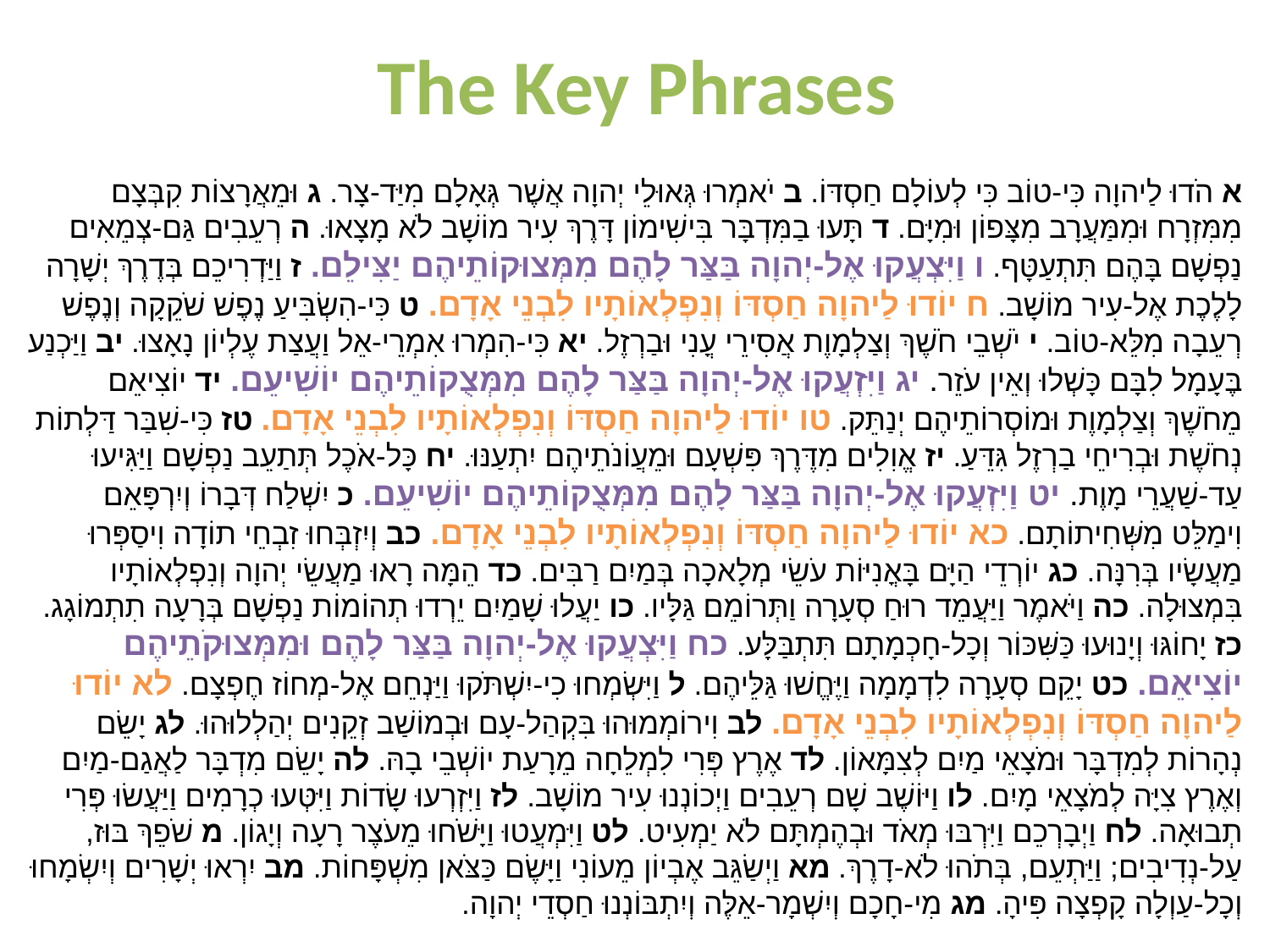

# The Key Phrases
א הֹדוּ לַיהוָה כִּי-טוֹב כִּי לְעוֹלָם חַסְדּוֹ. ב יֹאמְרוּ גְּאוּלֵי יְהוָה אֲשֶׁר גְּאָלָם מִיַּד-צָר. ג וּמֵאֲרָצוֹת קִבְּצָם מִמִּזְרָח וּמִמַּעֲרָב מִצָּפוֹן וּמִיָּם. ד תָּעוּ בַמִּדְבָּר בִּישִׁימוֹן דָּרֶךְ עִיר מוֹשָׁב לֹא מָצָאוּ. ה רְעֵבִים גַּם-צְמֵאִים נַפְשָׁם בָּהֶם תִּתְעַטָּף. ו וַיִּצְעֲקוּ אֶל-יְהוָה בַּצַּר לָהֶם מִמְּצוּקוֹתֵיהֶם יַצִּילֵם. ז וַיַּדְרִיכֵם בְּדֶרֶךְ יְשָׁרָה לָלֶכֶת אֶל-עִיר מוֹשָׁב. ח יוֹדוּ לַיהוָה חַסְדּוֹ וְנִפְלְאוֹתָיו לִבְנֵי אָדָם. ט כִּי-הִשְׂבִּיעַ נֶפֶשׁ שֹׁקֵקָה וְנֶפֶשׁ רְעֵבָה מִלֵּא-טוֹב. י יֹשְׁבֵי חֹשֶׁךְ וְצַלְמָוֶת אֲסִירֵי עֳנִי וּבַרְזֶל. יא כִּי-הִמְרוּ אִמְרֵי-אֵל וַעֲצַת עֶלְיוֹן נָאָצוּ. יב וַיַּכְנַע בֶּעָמָל לִבָּם כָּשְׁלוּ וְאֵין עֹזֵר. יג וַיִּזְעֲקוּ אֶל-יְהוָה בַּצַּר לָהֶם מִמְּצֻקוֹתֵיהֶם יוֹשִׁיעֵם. יד יוֹצִיאֵם מֵחֹשֶׁךְ וְצַלְמָוֶת וּמוֹסְרוֹתֵיהֶם יְנַתֵּק. טו יוֹדוּ לַיהוָה חַסְדּוֹ וְנִפְלְאוֹתָיו לִבְנֵי אָדָם. טז כִּי-שִׁבַּר דַּלְתוֹת נְחֹשֶׁת וּבְרִיחֵי בַרְזֶל גִּדֵּעַ. יז אֱוִלִים מִדֶּרֶךְ פִּשְׁעָם וּמֵעֲו‍ֹנֹתֵיהֶם יִתְעַנּוּ. יח כָּל-אֹכֶל תְּתַעֵב נַפְשָׁם וַיַּגִּיעוּ עַד-שַׁעֲרֵי מָוֶת. יט וַיִּזְעֲקוּ אֶל-יְהוָה בַּצַּר לָהֶם מִמְּצֻקוֹתֵיהֶם יוֹשִׁיעֵם. כ יִשְׁלַח דְּבָרוֹ וְיִרְפָּאֵם וִימַלֵּט מִשְּׁחִיתוֹתָם. כא יוֹדוּ לַיהוָה חַסְדּוֹ וְנִפְלְאוֹתָיו לִבְנֵי אָדָם. כב וְיִזְבְּחוּ זִבְחֵי תוֹדָה וִיסַפְּרוּ מַעֲשָׂיו בְּרִנָּה. כג יוֹרְדֵי הַיָּם בָּאֳנִיּוֹת עֹשֵׂי מְלָאכָה בְּמַיִם רַבִּים. כד הֵמָּה רָאוּ מַעֲשֵׂי יְהוָה וְנִפְלְאוֹתָיו בִּמְצוּלָה. כה וַיֹּאמֶר וַיַּעֲמֵד רוּחַ סְעָרָה וַתְּרוֹמֵם גַּלָּיו. כו יַעֲלוּ שָׁמַיִם יֵרְדוּ תְהוֹמוֹת נַפְשָׁם בְּרָעָה תִתְמוֹגָג. כז יָחוֹגּוּ וְיָנוּעוּ כַּשִּׁכּוֹר וְכָל-חָכְמָתָם תִּתְבַּלָּע. כח וַיִּצְעֲקוּ אֶל-יְהוָה בַּצַּר לָהֶם וּמִמְּצוּקֹתֵיהֶם יוֹצִיאֵם. כט יָקֵם סְעָרָה לִדְמָמָה וַיֶּחֱשׁוּ גַּלֵּיהֶם. ל וַיִּשְׂמְחוּ כִי-יִשְׁתֹּקוּ וַיַּנְחֵם אֶל-מְחוֹז חֶפְצָם. לא יוֹדוּ לַיהוָה חַסְדּוֹ וְנִפְלְאוֹתָיו לִבְנֵי אָדָם. לב וִירוֹמְמוּהוּ בִּקְהַל-עָם וּבְמוֹשַׁב זְקֵנִים יְהַלְלוּהוּ. לג יָשֵׂם נְהָרוֹת לְמִדְבָּר וּמֹצָאֵי מַיִם לְצִמָּאוֹן. לד אֶרֶץ פְּרִי לִמְלֵחָה מֵרָעַת יוֹשְׁבֵי בָהּ. לה יָשֵׂם מִדְבָּר לַאֲגַם-מַיִם וְאֶרֶץ צִיָּה לְמֹצָאֵי מָיִם. לו וַיּוֹשֶׁב שָׁם רְעֵבִים וַיְכוֹנְנוּ עִיר מוֹשָׁב. לז וַיִּזְרְעוּ שָׂדוֹת וַיִּטְּעוּ כְרָמִים וַיַּעֲשׂוּ פְּרִי תְבוּאָה. לח וַיְבָרְכֵם וַיִּרְבּוּ מְאֹד וּבְהֶמְתָּם לֹא יַמְעִיט. לט וַיִּמְעֲטוּ וַיָּשֹׁחוּ מֵעֹצֶר רָעָה וְיָגוֹן. מ שֹׁפֵךְ בּוּז, עַל-נְדִיבִים; וַיַּתְעֵם, בְּתֹהוּ לֹא-דָרֶךְ. מא וַיְשַׂגֵּב אֶבְיוֹן מֵעוֹנִי וַיָּשֶׂם כַּצֹּאן מִשְׁפָּחוֹת. מב יִרְאוּ יְשָׁרִים וְיִשְׂמָחוּ וְכָל-עַוְלָה קָפְצָה פִּיהָ. מג מִי-חָכָם וְיִשְׁמָר-אֵלֶּה וְיִתְבּוֹנְנוּ חַסְדֵי יְהוָה.